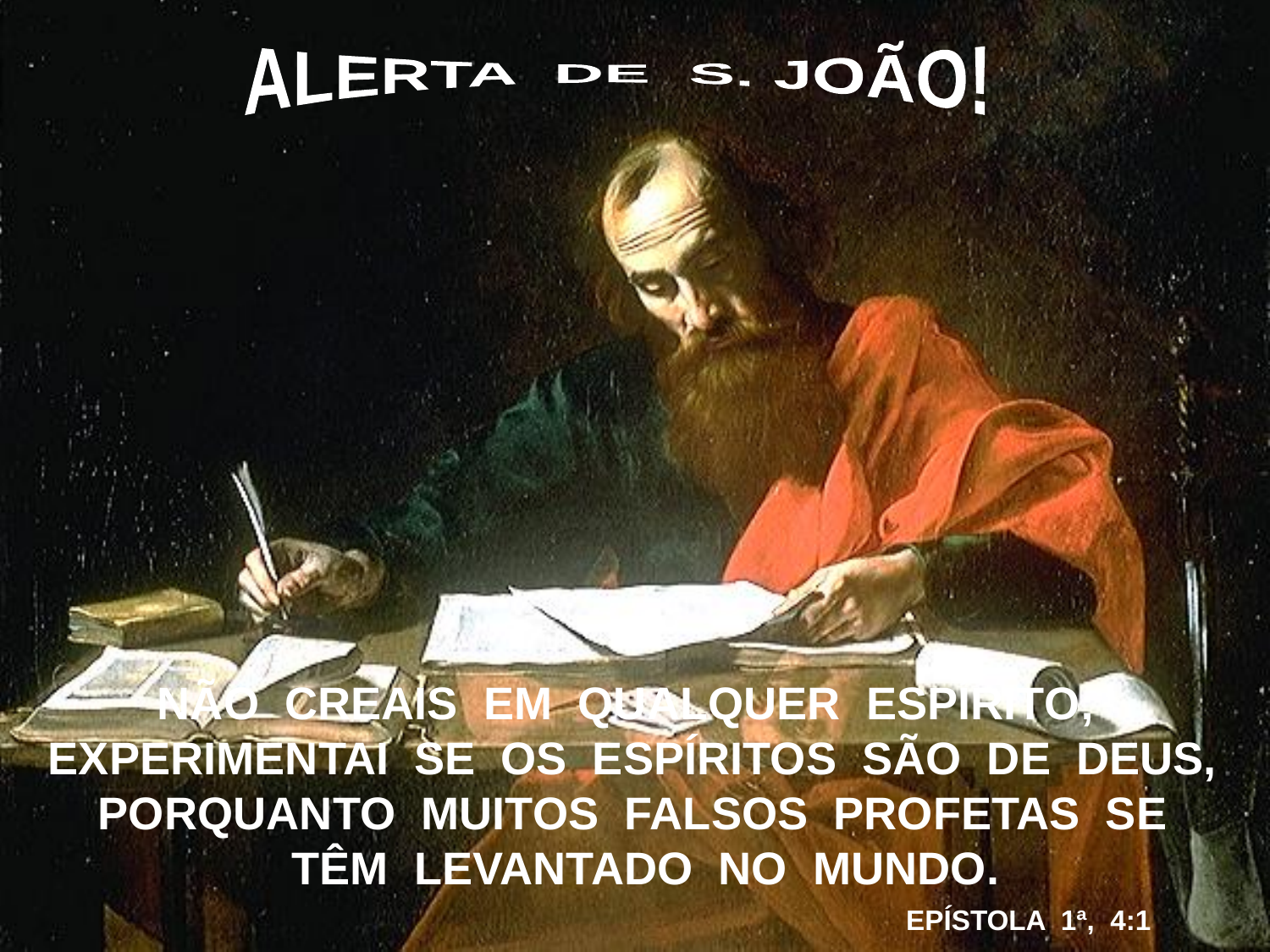

ALERTA  DE  S. JOÃO!
NÃO  CREAIS  EM  QUALQUER  ESPÍRITO;
EXPERIMENTAI  SE  OS  ESPÍRITOS  SÃO  DE  DEUS,
PORQUANTO  MUITOS  FALSOS  PROFETAS  SE
  TÊM  LEVANTADO  NO  MUNDO.
 EPÍSTOLA  1ª,  4:1